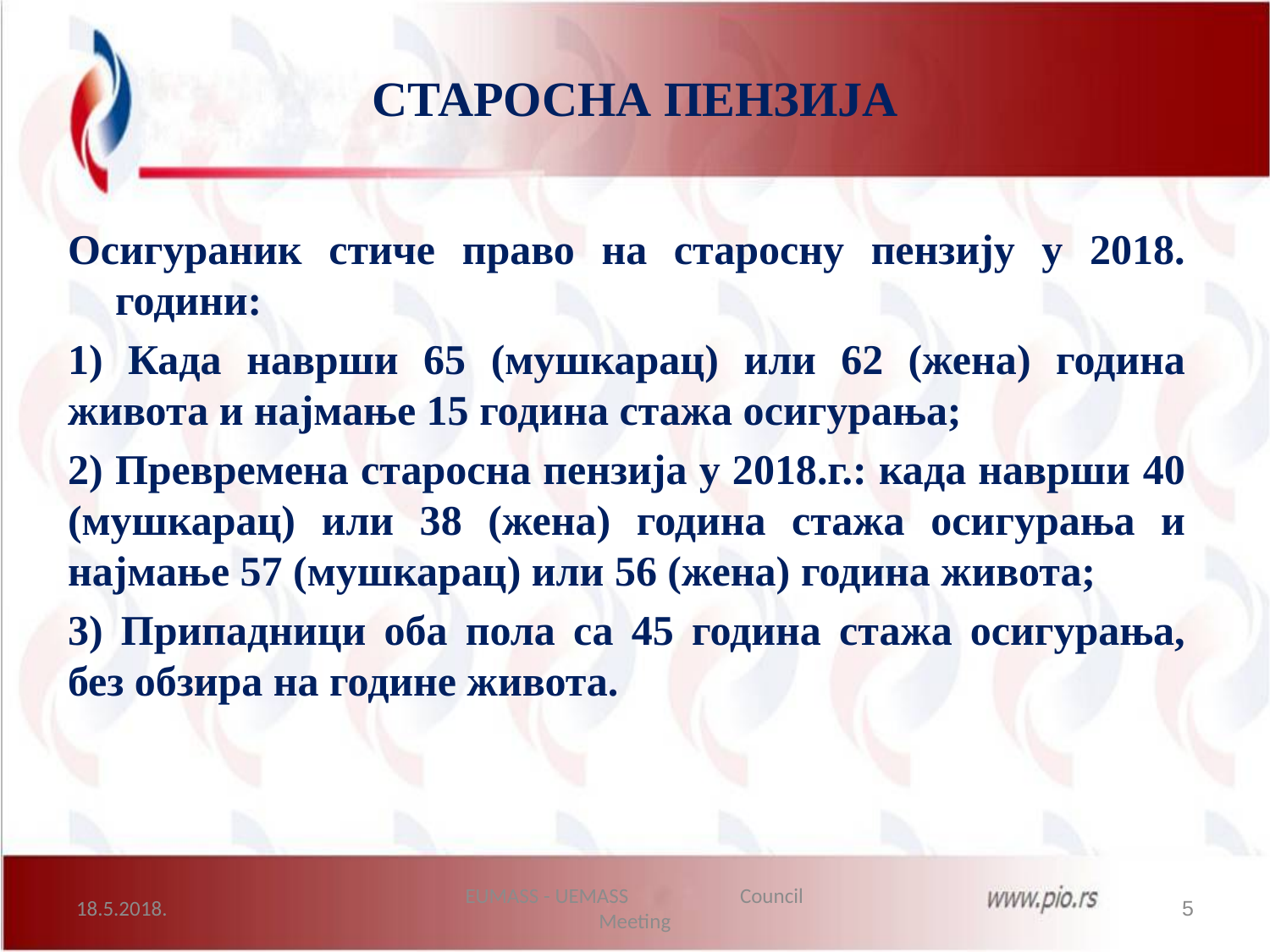

# СТАРОСНА ПЕНЗИЈА
Осигураник стиче право на старосну пензију у 2018. години:
1) Када наврши 65 (мушкарац) или 62 (жена) година живота и најмање 15 година стажа осигурања;
2) Превремена старосна пензија у 2018.г.: када наврши 40 (мушкарац) или 38 (жена) година стажа осигурања и најмање 57 (мушкарац) или 56 (жена) година живота;
3) Припадници оба пола са 45 година стажа осигурања, без обзира на године живота.
18.5.2018.
EUMASS - UEMASS                       Council Meeting
5